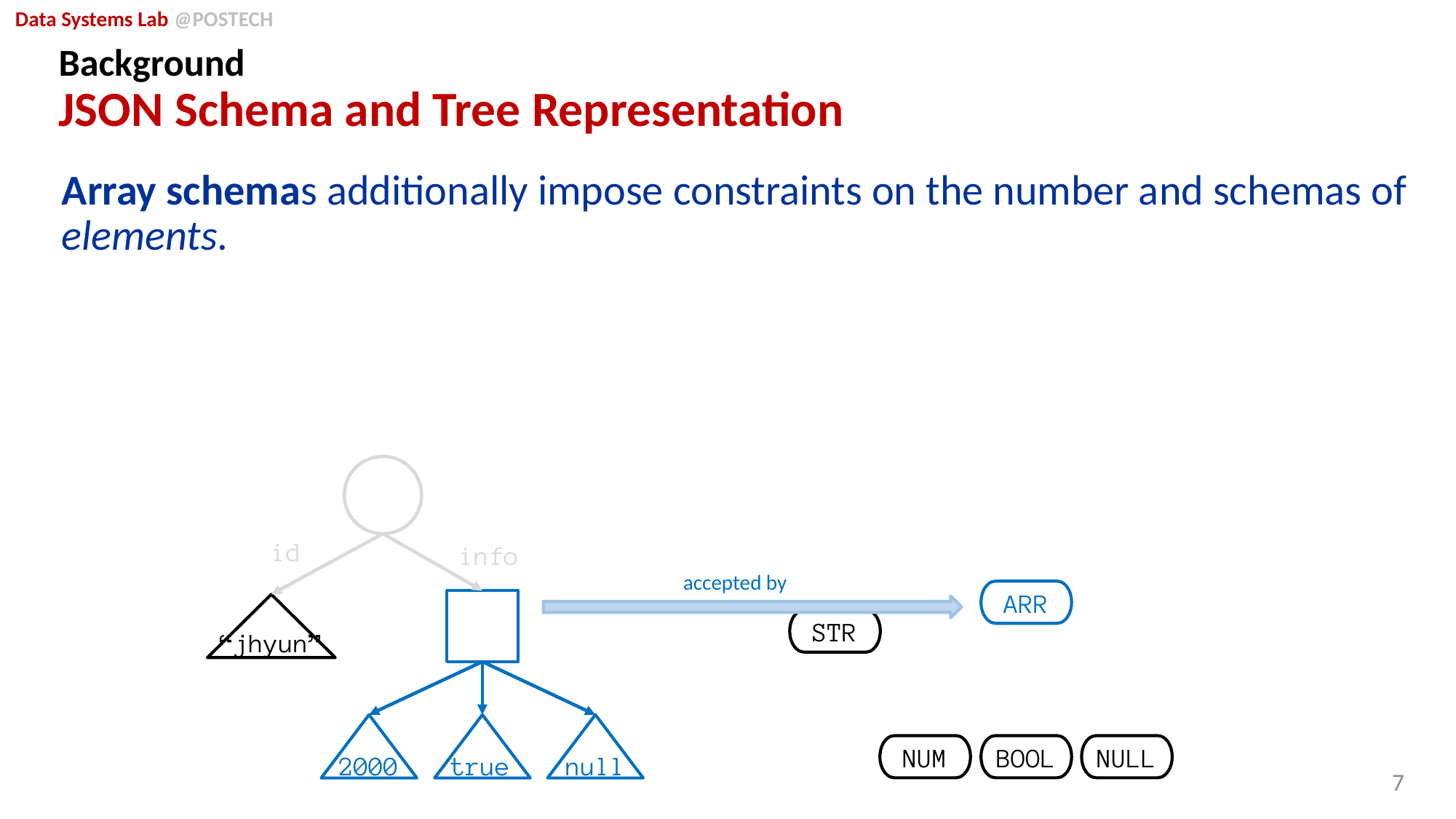

# Background JSON Schema and Tree Representation
Array schemas additionally impose constraints on the number and schemas of elements.

id
info
accepted by
ARR

STR
“jhyun”

NUM
BOOL
NULL
2000
true
null
7